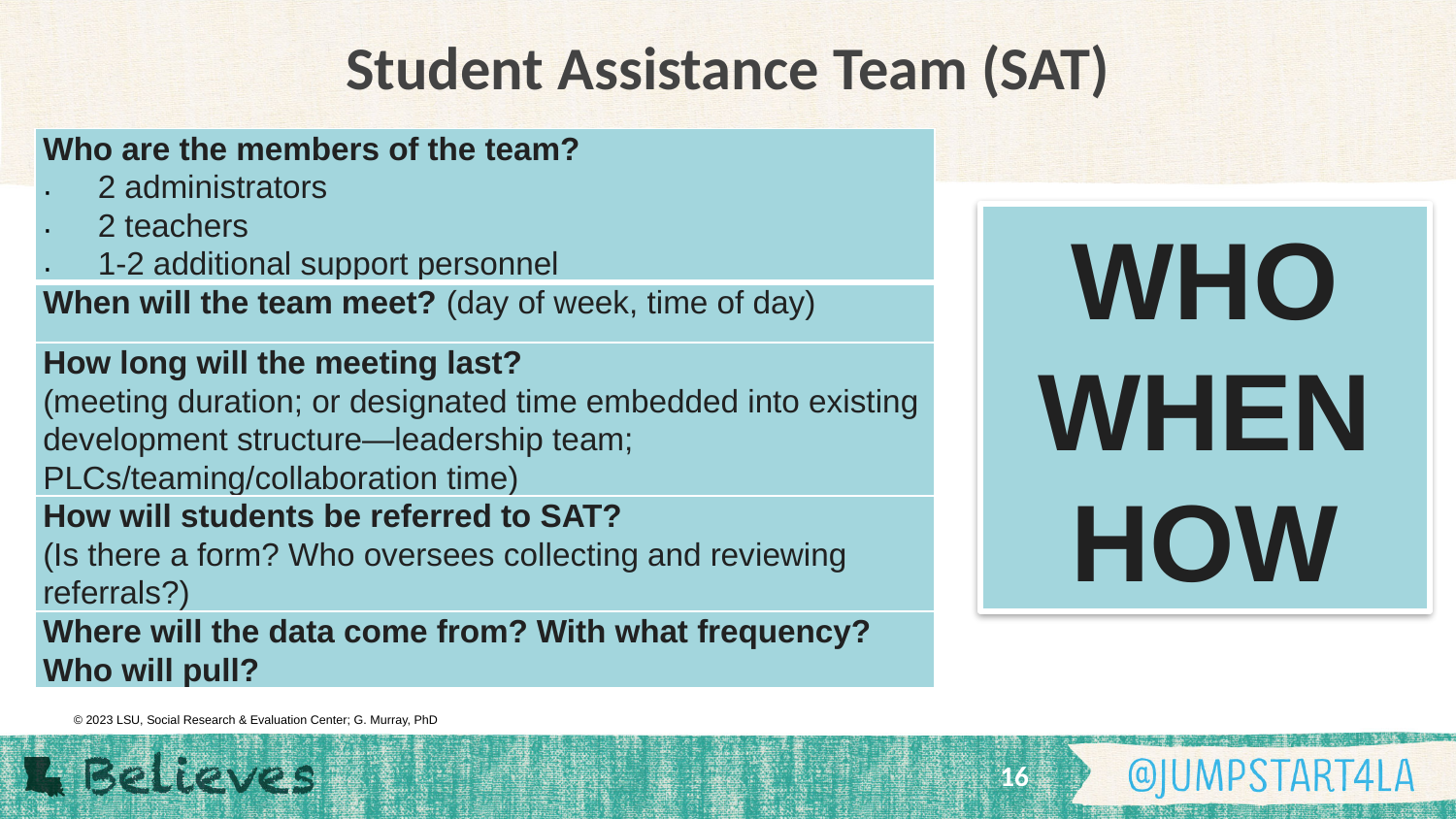

# Student Assistance Team (SAT)
| Who are the members of the team? 2 administrators 2 teachers 1-2 additional support personnel |
| --- |
| When will the team meet? (day of week, time of day) |
| How long will the meeting last? (meeting duration; or designated time embedded into existing development structure—leadership team; PLCs/teaming/collaboration time) |
| How will students be referred to SAT? (Is there a form? Who oversees collecting and reviewing referrals?) |
| Where will the data come from? With what frequency? Who will pull? |
WHO
WHEN
HOW
© 2023 LSU, Social Research & Evaluation Center; G. Murray, PhD